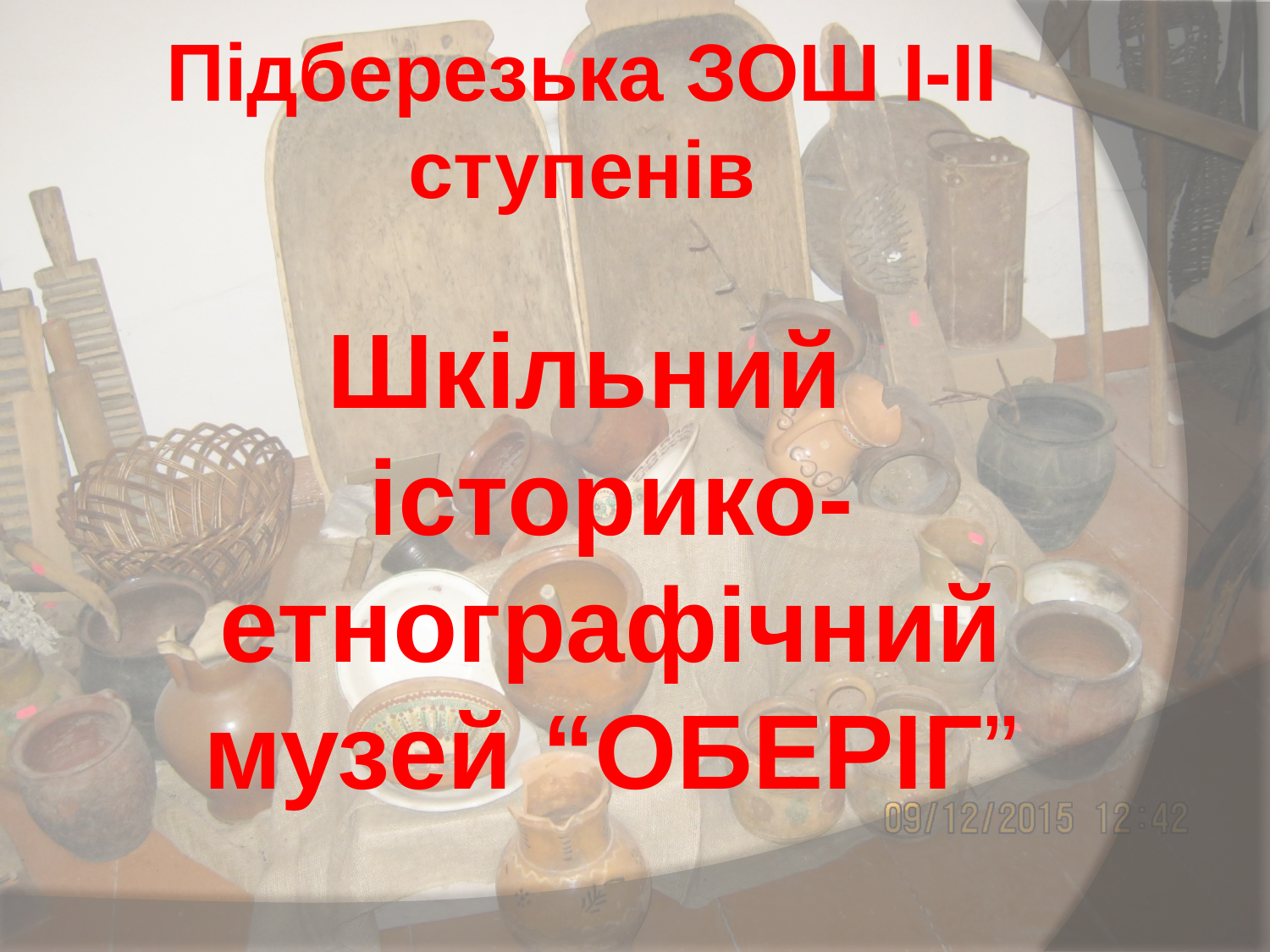

# Підберезька ЗОШ І-ІІ ступенів
Шкільний історико-етнографічний музей “ОБЕРІГ”